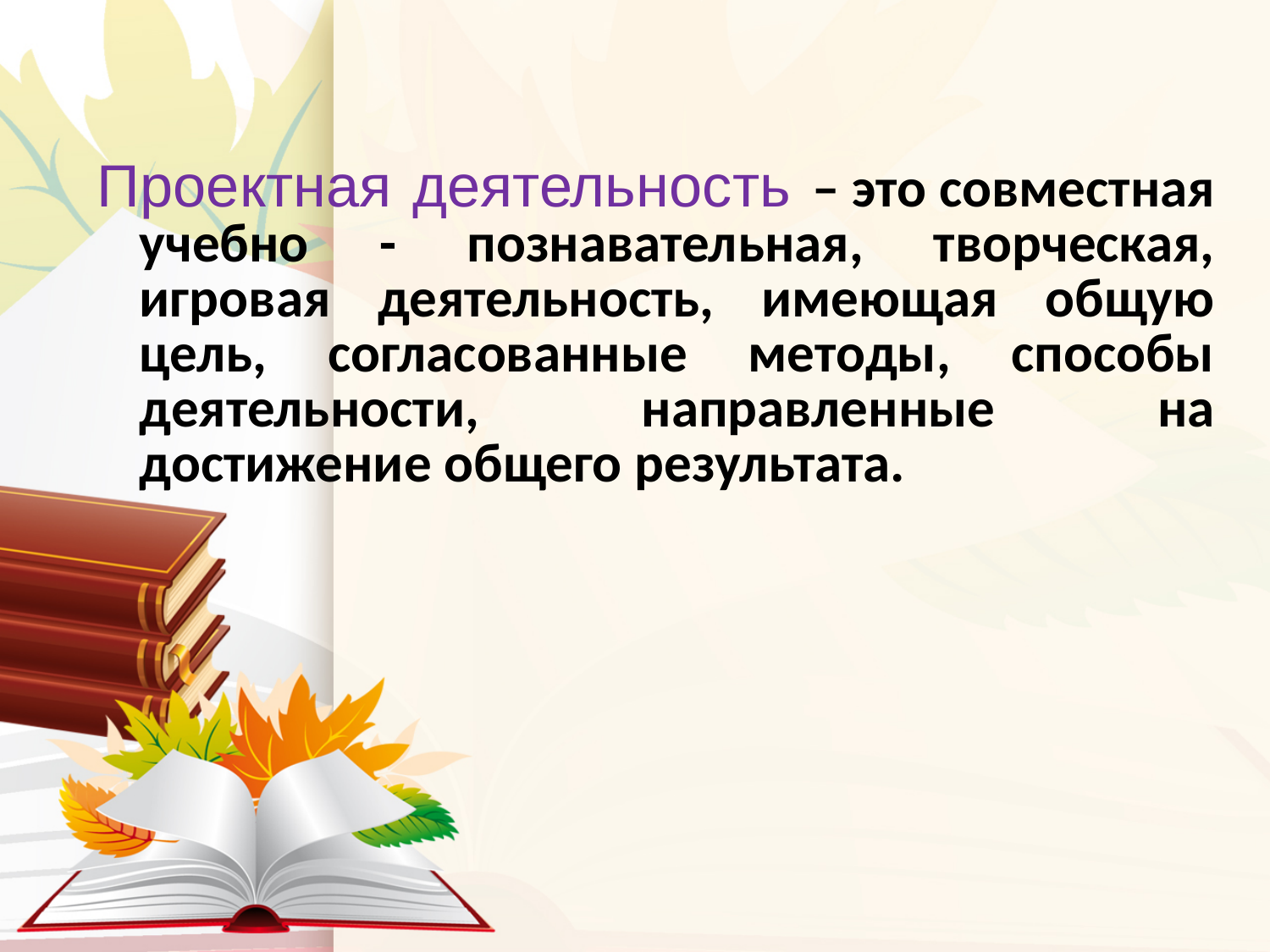

Проектная деятельность – это совместная учебно - познавательная, творческая, игровая деятельность, имеющая общую цель, согласованные методы, способы деятельности, направленные на достижение общего результата.